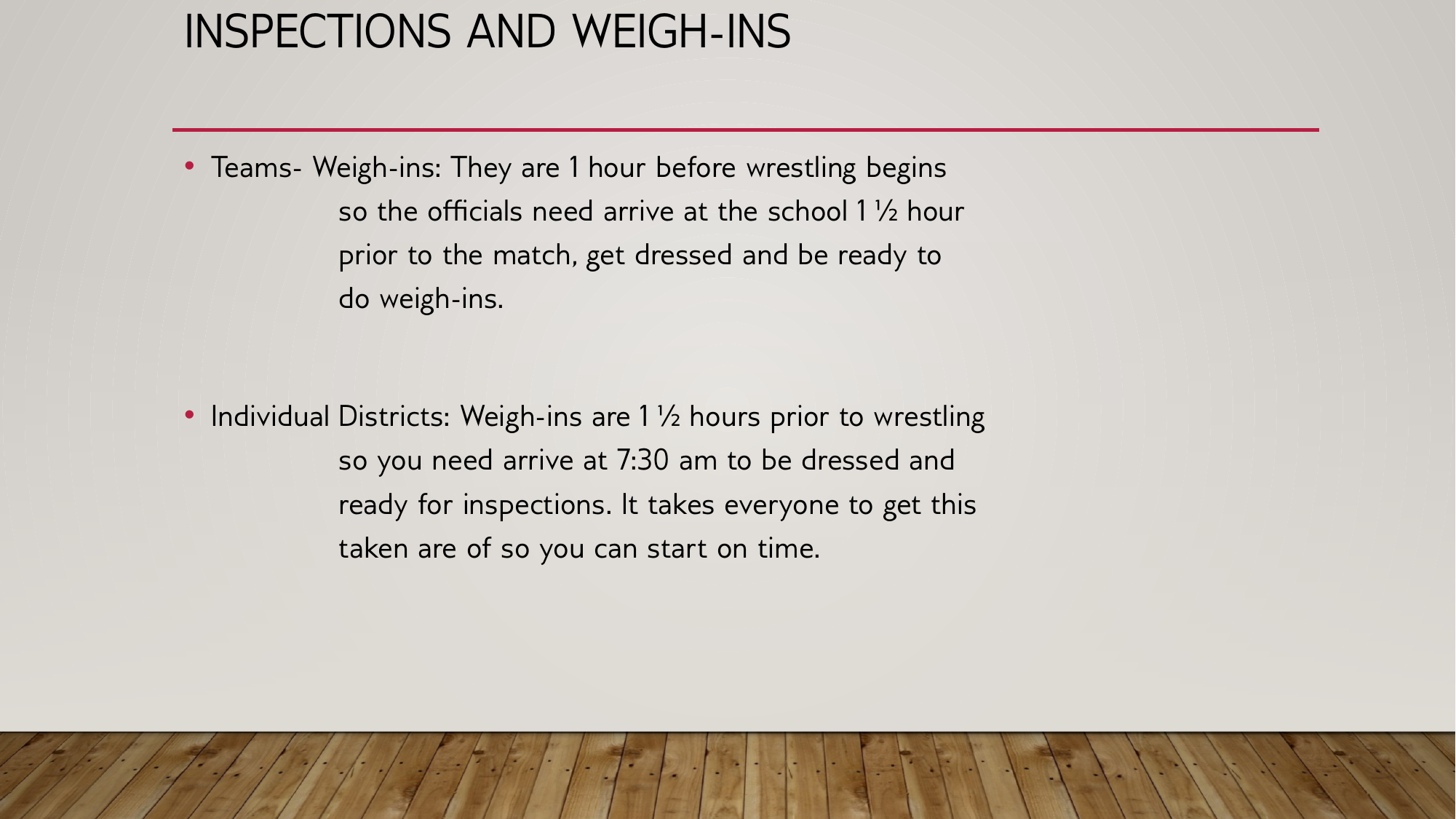

# Inspections and Weigh-Ins
Teams- Weigh-ins: They are 1 hour before wrestling begins
              so the officials need arrive at the school 1 ½ hour
              prior to the match, get dressed and be ready to
              do weigh-ins.

Individual Districts: Weigh-ins are 1 ½ hours prior to wrestling
              so you need arrive at 7:30 am to be dressed and
              ready for inspections. It takes everyone to get this
              taken are of so you can start on time.